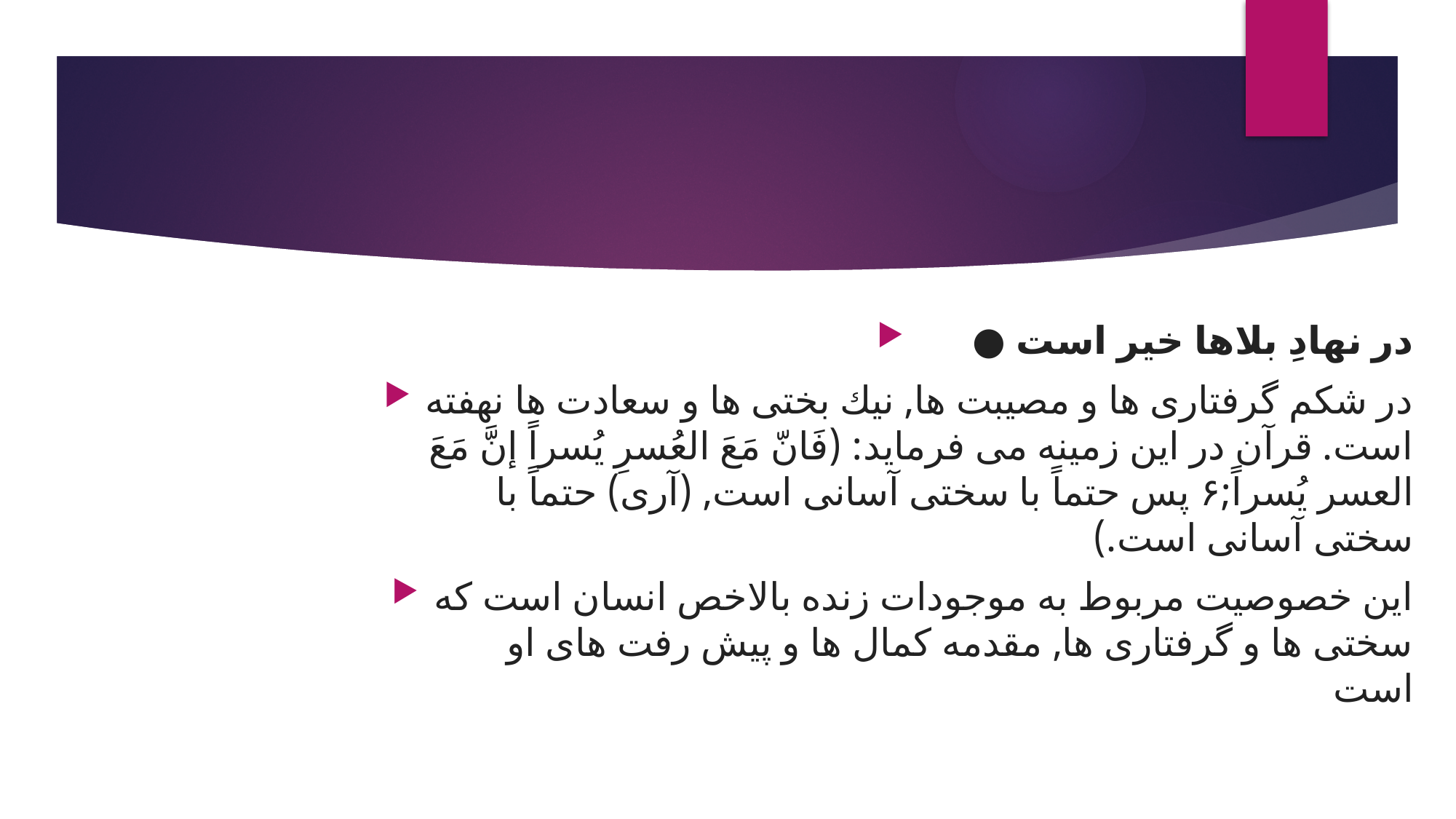

#
● در نهادِ بلاها خیر است
در شكم گرفتاری ها و مصیبت ها, نیك بختی ها و سعادت ها نهفته است. قرآن در این زمینه می فرماید: (فَانّ مَعَ العُسرِ یُسراً إنَّ مَعَ العسر یُسراً;۶ پس حتماً با سختی آسانی است, (آری) حتماً با سختی آسانی است.)
این خصوصیت مربوط به موجودات زنده بالاخص انسان است كه سختی ها و گرفتاری ها, مقدمه كمال ها و پیش رفت های او است